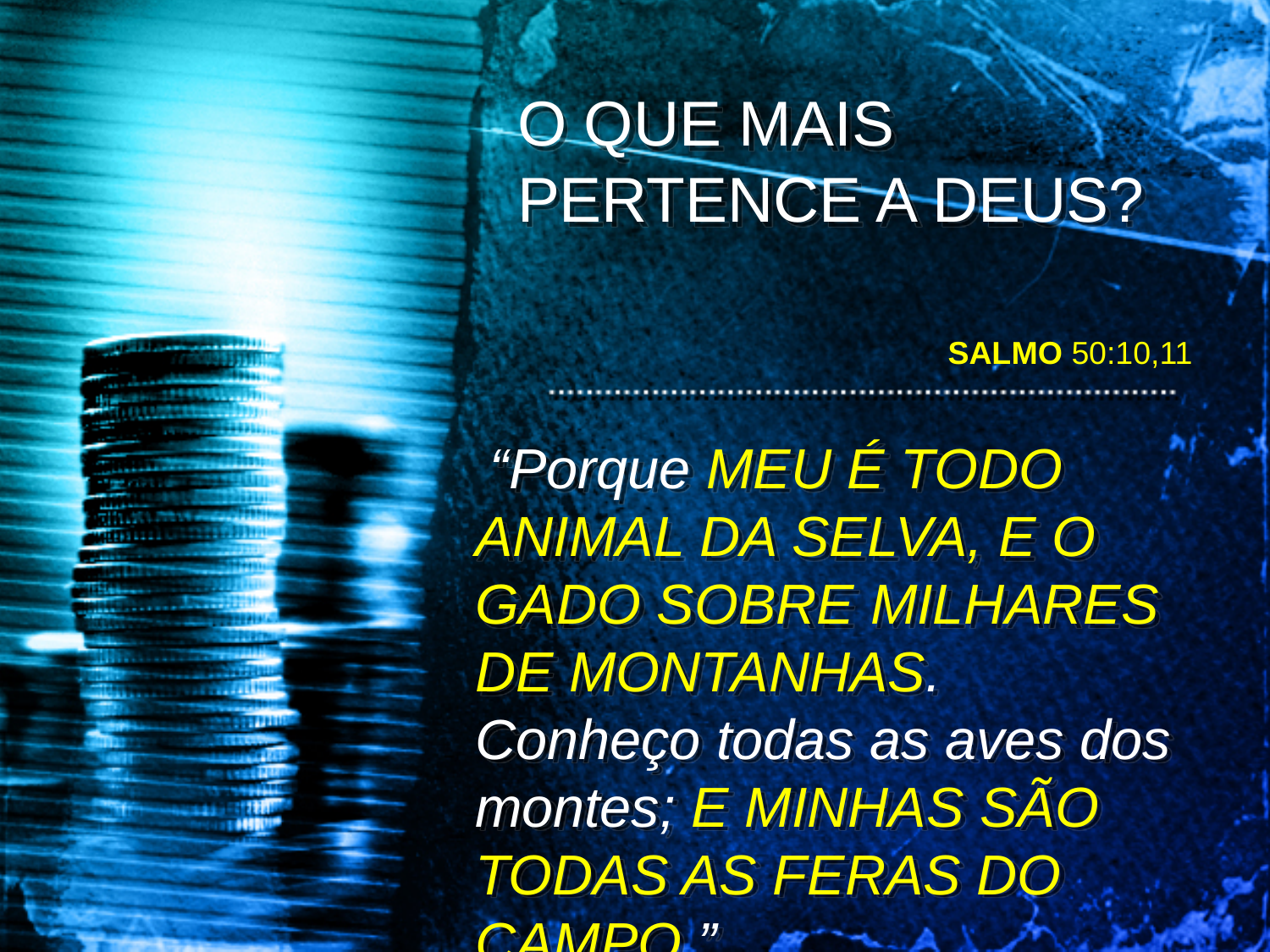

O QUE MAIS PERTENCE A DEUS?
SALMO 50:10,11

    “Porque MEU É TODO ANIMAL DA SELVA, E O GADO SOBRE MILHARES DE MONTANHAS. Conheço todas as aves dos montes; E MINHAS SÃO TODAS AS FERAS DO CAMPO.”